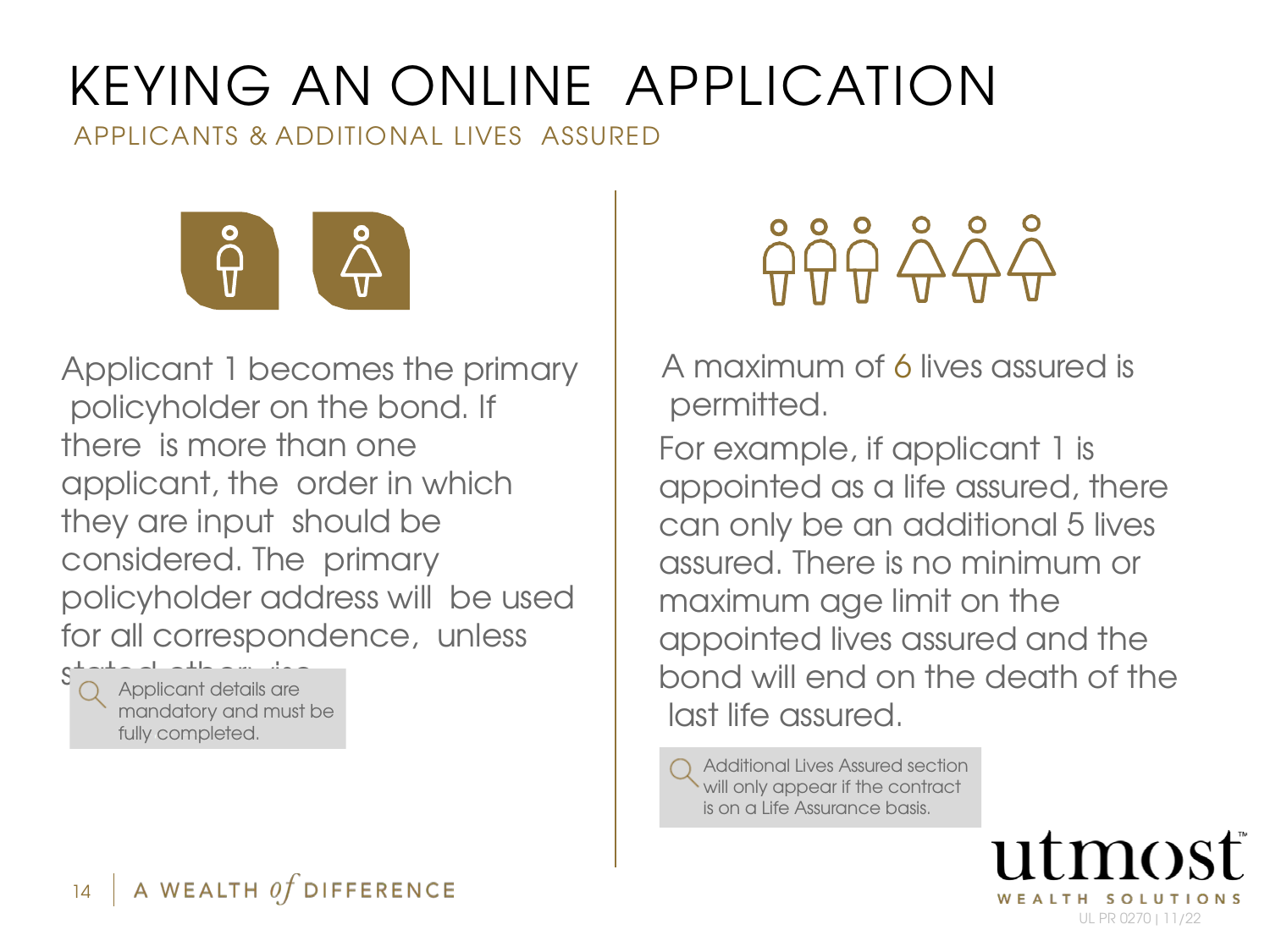

# KEYING AN ONLINE APPLICATION
APPLICANTS & ADDITIONAL LIVES ASSURED

A maximum of 6 lives assured is  permitted.
For example, if applicant 1 is  appointed as a life assured, there  can only be an additional 5 lives  assured. There is no minimum or  maximum age limit on the  appointed lives assured and the  bond will end on the death of the  last life assured.
Applicant 1 becomes the primary  policyholder on the bond. If there  is more than one applicant, the  order in which they are input  should be considered. The  primary policyholder address will  be used for all correspondence,  unless stated otherwise.

Applicant details are mandatory and must be fully completed.

Additional Lives Assured section will only appear if the contract is on a Life Assurance basis.

14

UL PR 0270 | 11/22